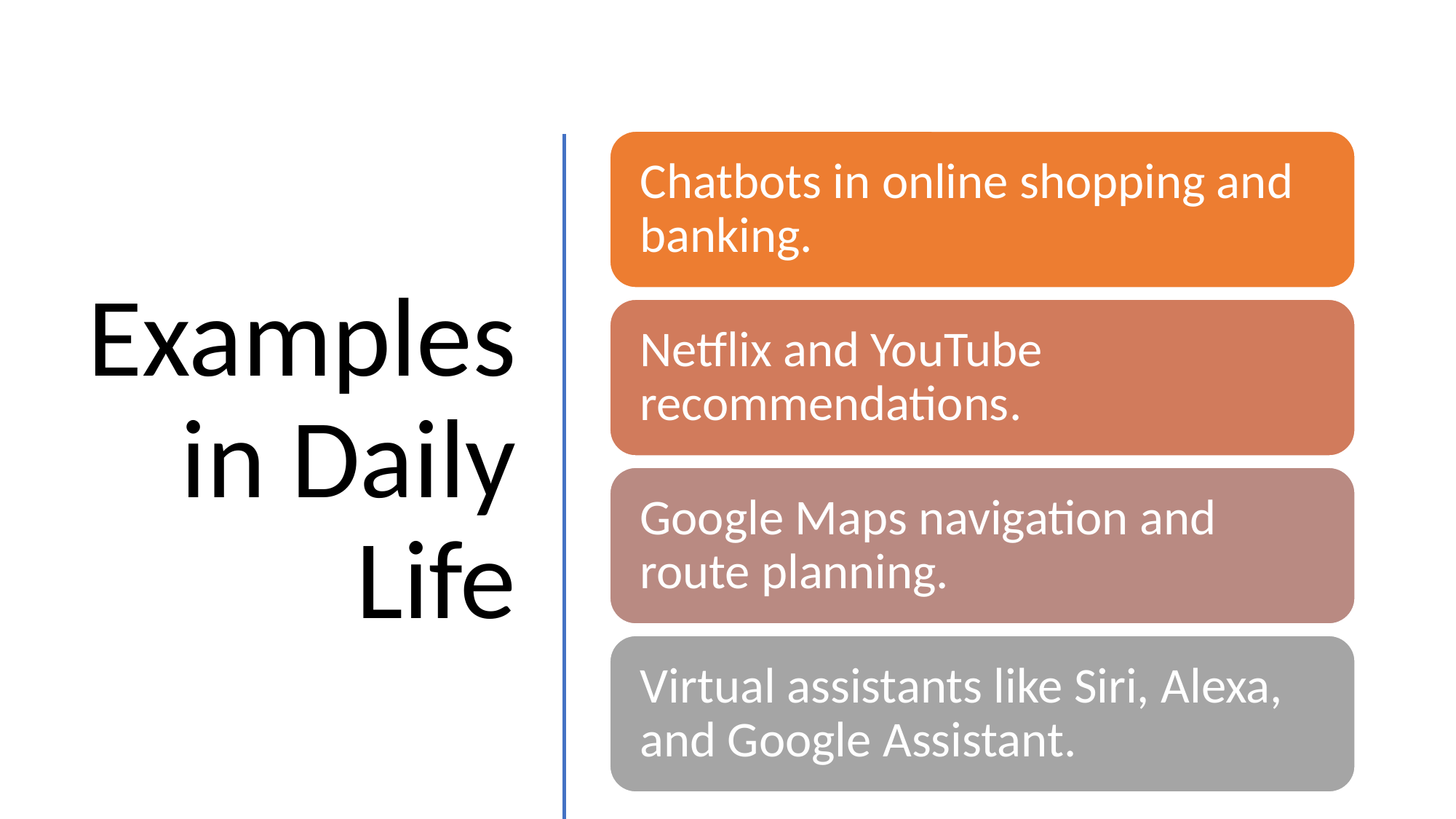

# Examples in Daily Life
Chatbots in online shopping and banking.
Netflix and YouTube recommendations.
Google Maps navigation and route planning.
Virtual assistants like Siri, Alexa, and Google Assistant.